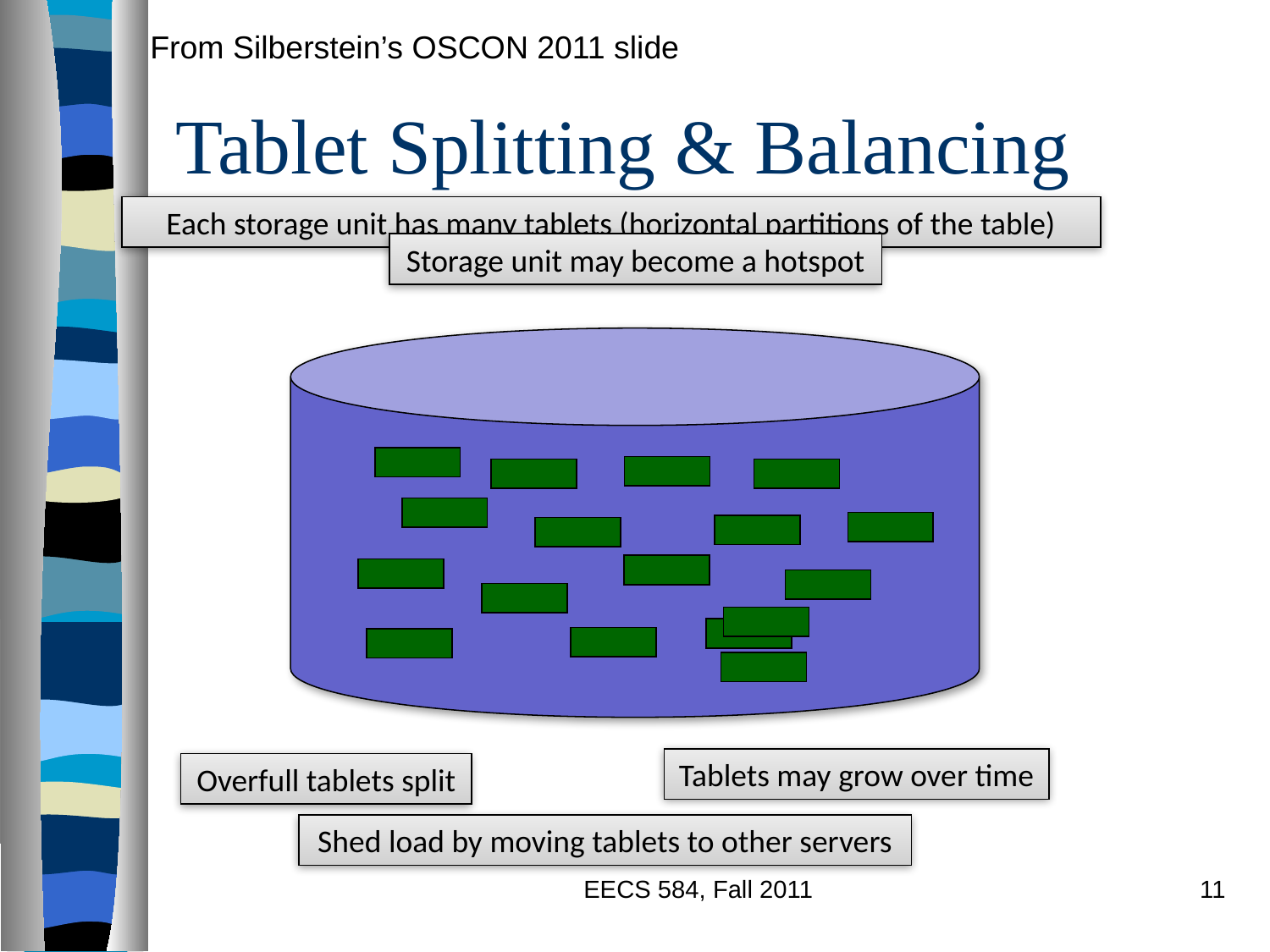

From Silberstein’s OSCON 2011 slide
# Tablet Splitting & Balancing
Each storage unit has many tablets (horizontal partitions of the table)
Storage unit may become a hotspot

Tablets may grow over time
Overfull tablets split
Shed load by moving tablets to other servers
EECS 584, Fall 2011
11